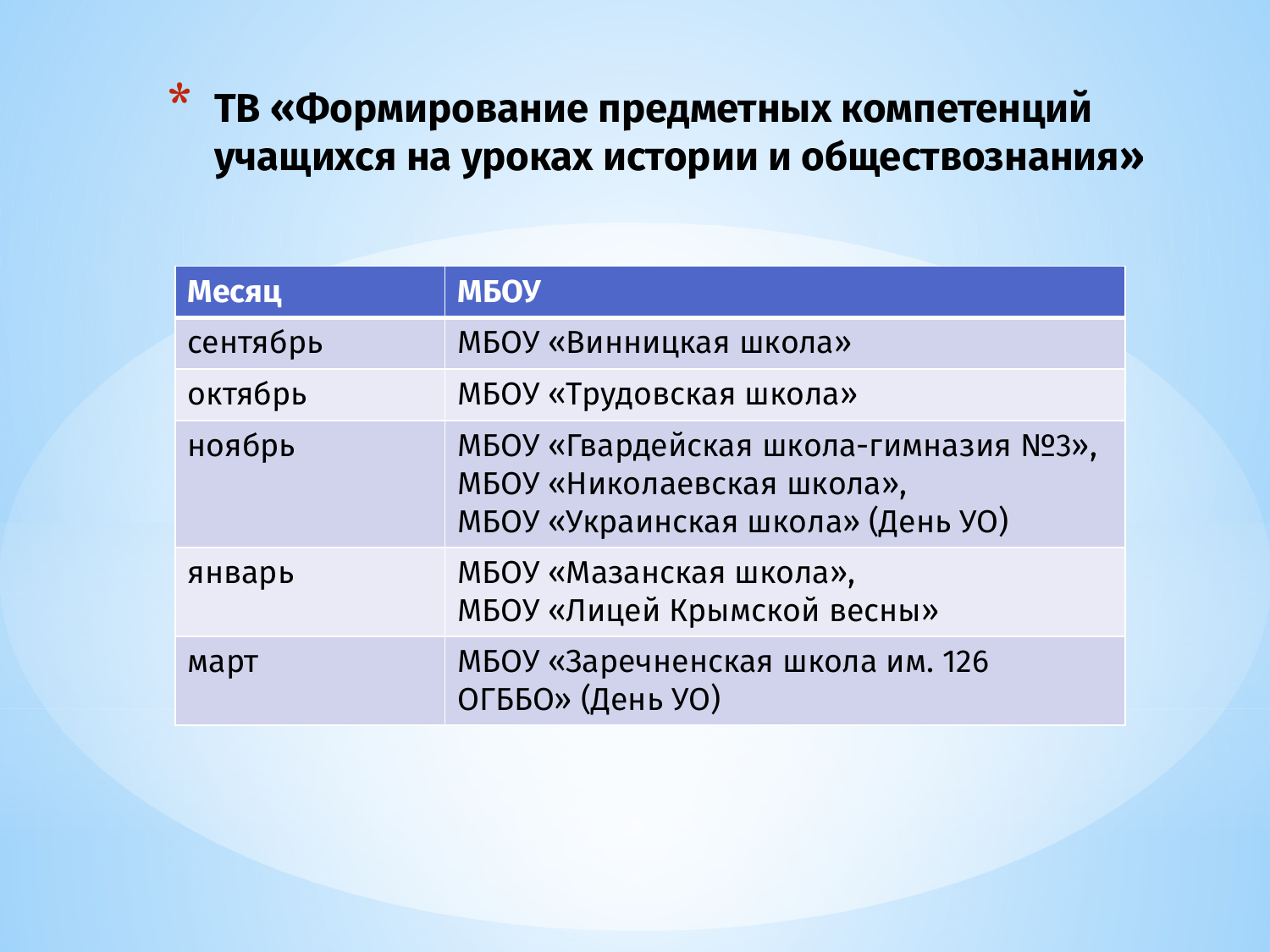

# ТВ «Формирование предметных компетенций учащихся на уроках истории и обществознания»
| Месяц | МБОУ |
| --- | --- |
| сентябрь | МБОУ «Винницкая школа» |
| октябрь | МБОУ «Трудовская школа» |
| ноябрь | МБОУ «Гвардейская школа-гимназия №3», МБОУ «Николаевская школа», МБОУ «Украинская школа» (День УО) |
| январь | МБОУ «Мазанская школа», МБОУ «Лицей Крымской весны» |
| март | МБОУ «Заречненская школа им. 126 ОГББО» (День УО) |